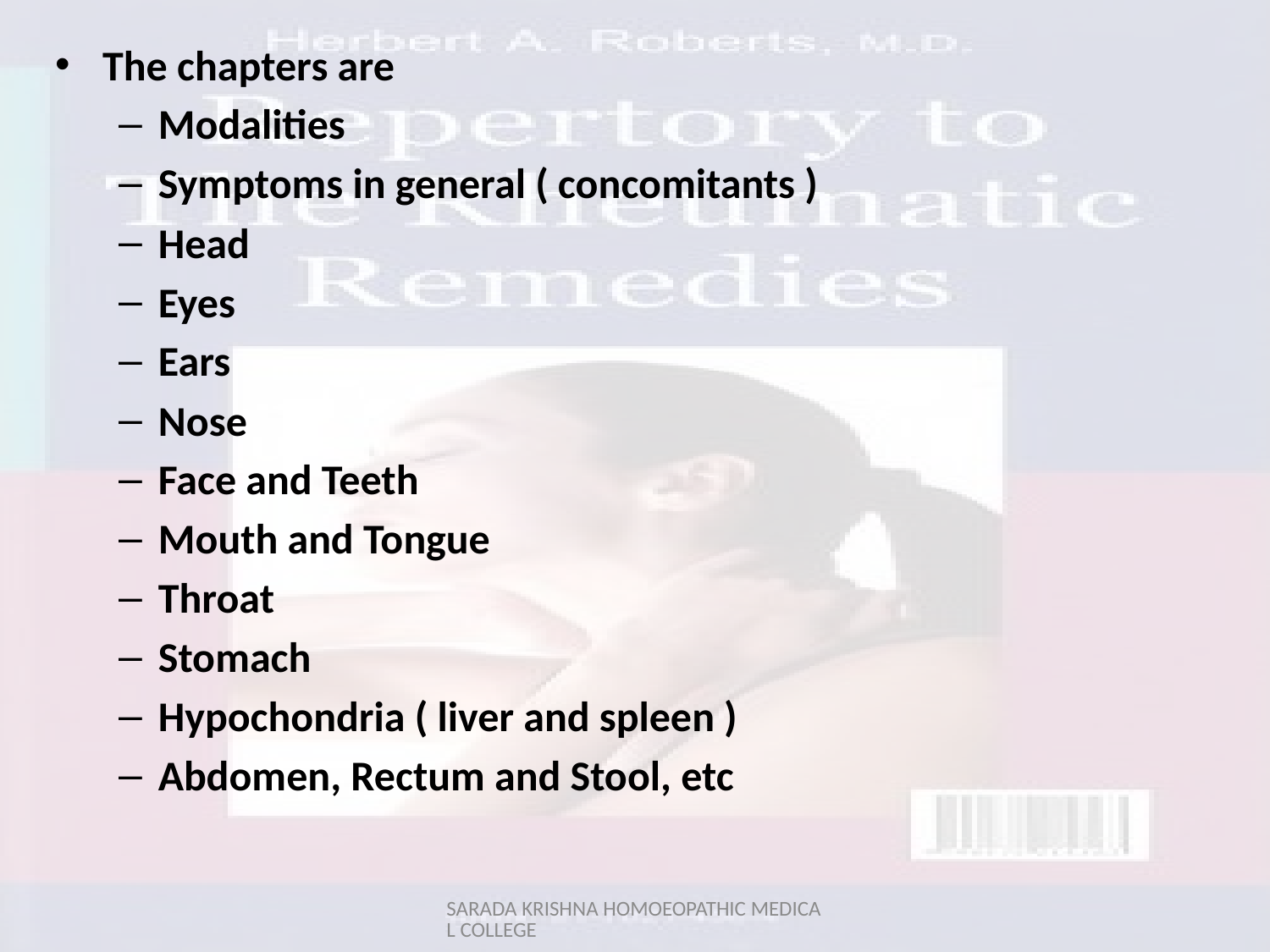

The chapters are
Modalities
Symptoms in general ( concomitants )
Head
Eyes
Ears
Nose
Face and Teeth
Mouth and Tongue
Throat
Stomach
Hypochondria ( liver and spleen )
Abdomen, Rectum and Stool, etc
SARADA KRISHNA HOMOEOPATHIC MEDICAL COLLEGE